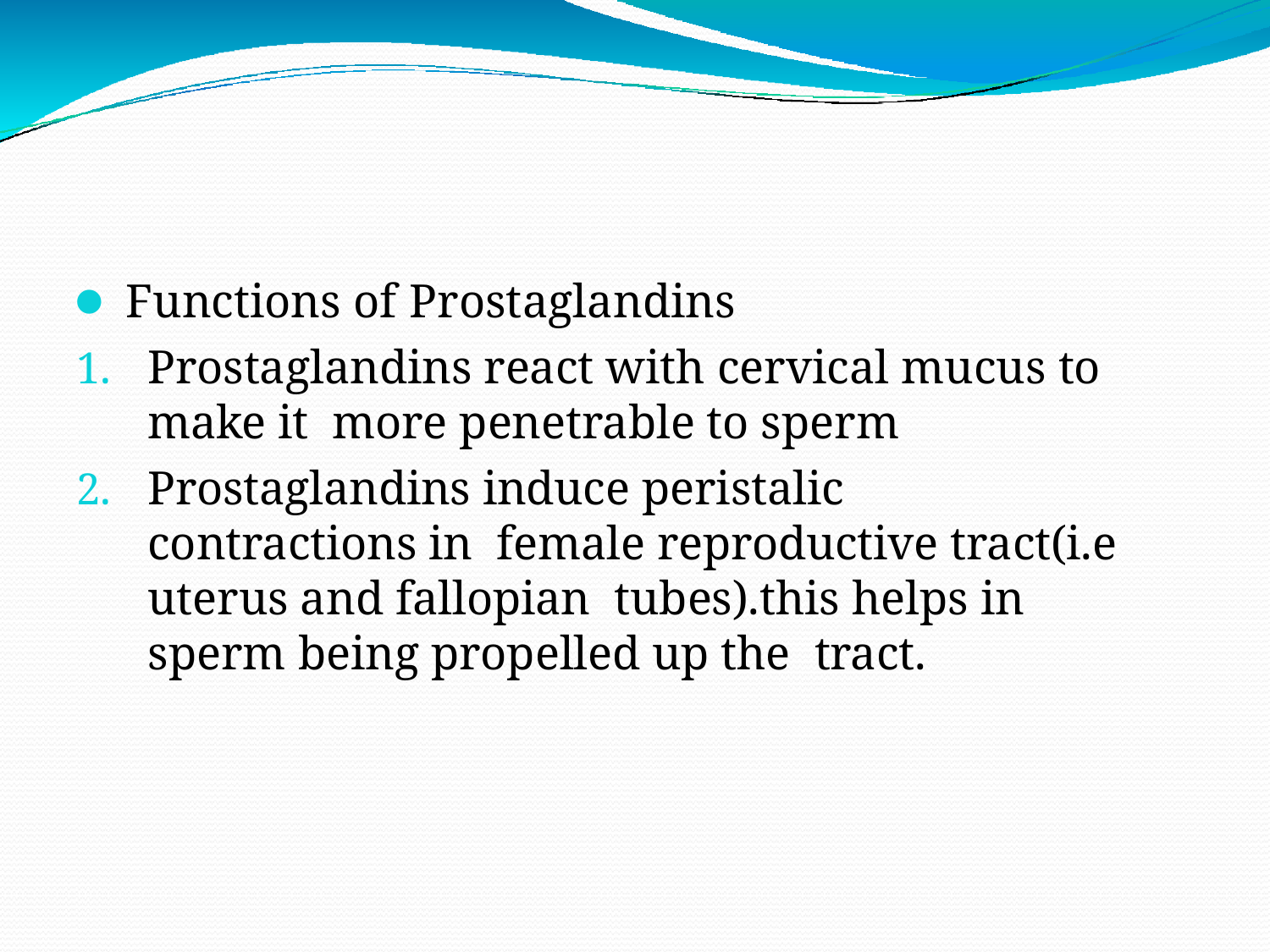

Functions of Prostaglandins
Prostaglandins react with cervical mucus to make it  more penetrable to sperm
Prostaglandins induce peristalic contractions in  female reproductive tract(i.e uterus and fallopian  tubes).this helps in sperm being propelled up the  tract.